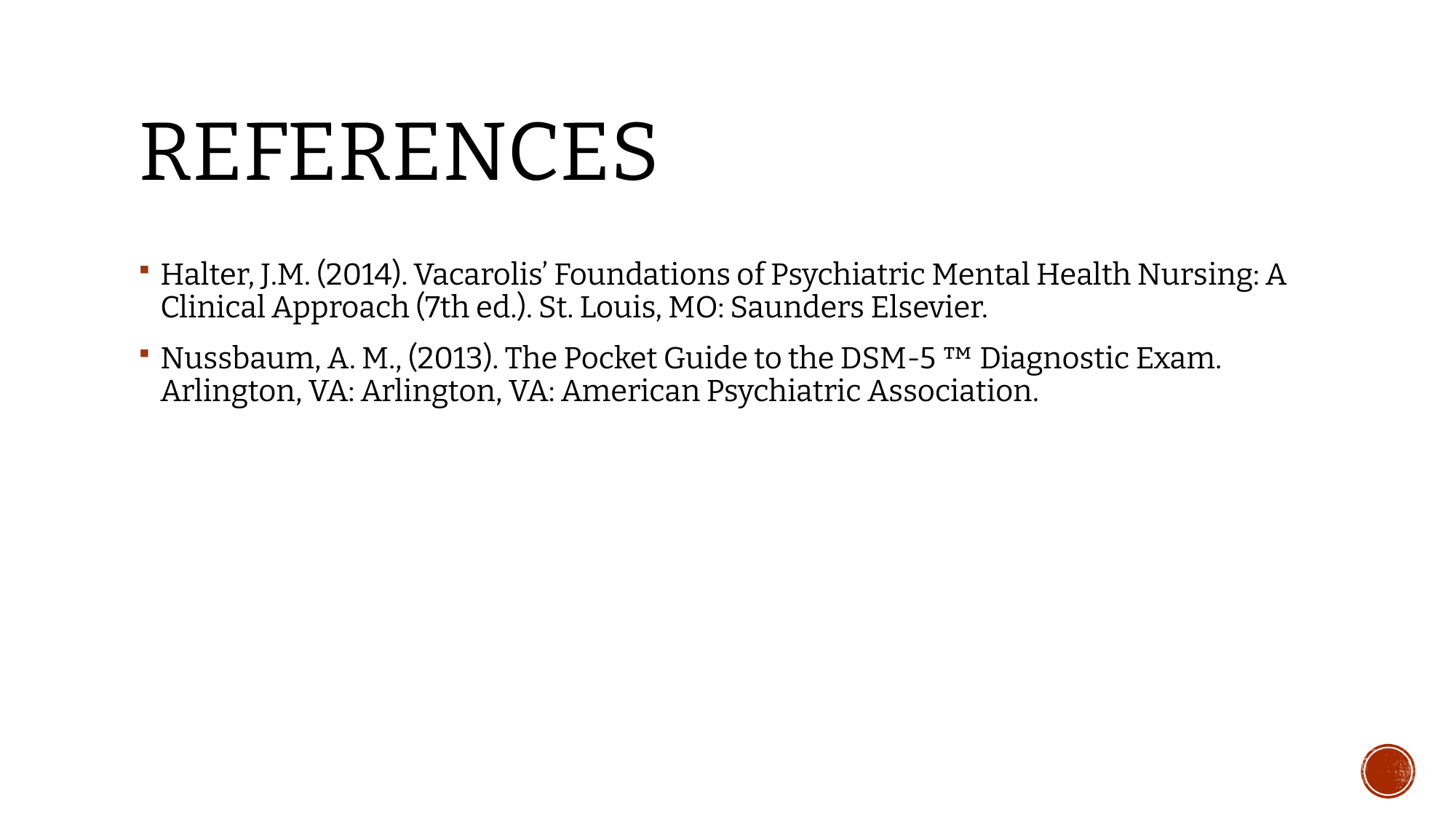

# References
Halter, J.M. (2014). Vacarolis’ Foundations of Psychiatric Mental Health Nursing: A Clinical Approach (7th ed.). St. Louis, MO: Saunders Elsevier.
Nussbaum, A. M., (2013). The Pocket Guide to the DSM-5 ™ Diagnostic Exam.  Arlington, VA: Arlington, VA: American Psychiatric Association.